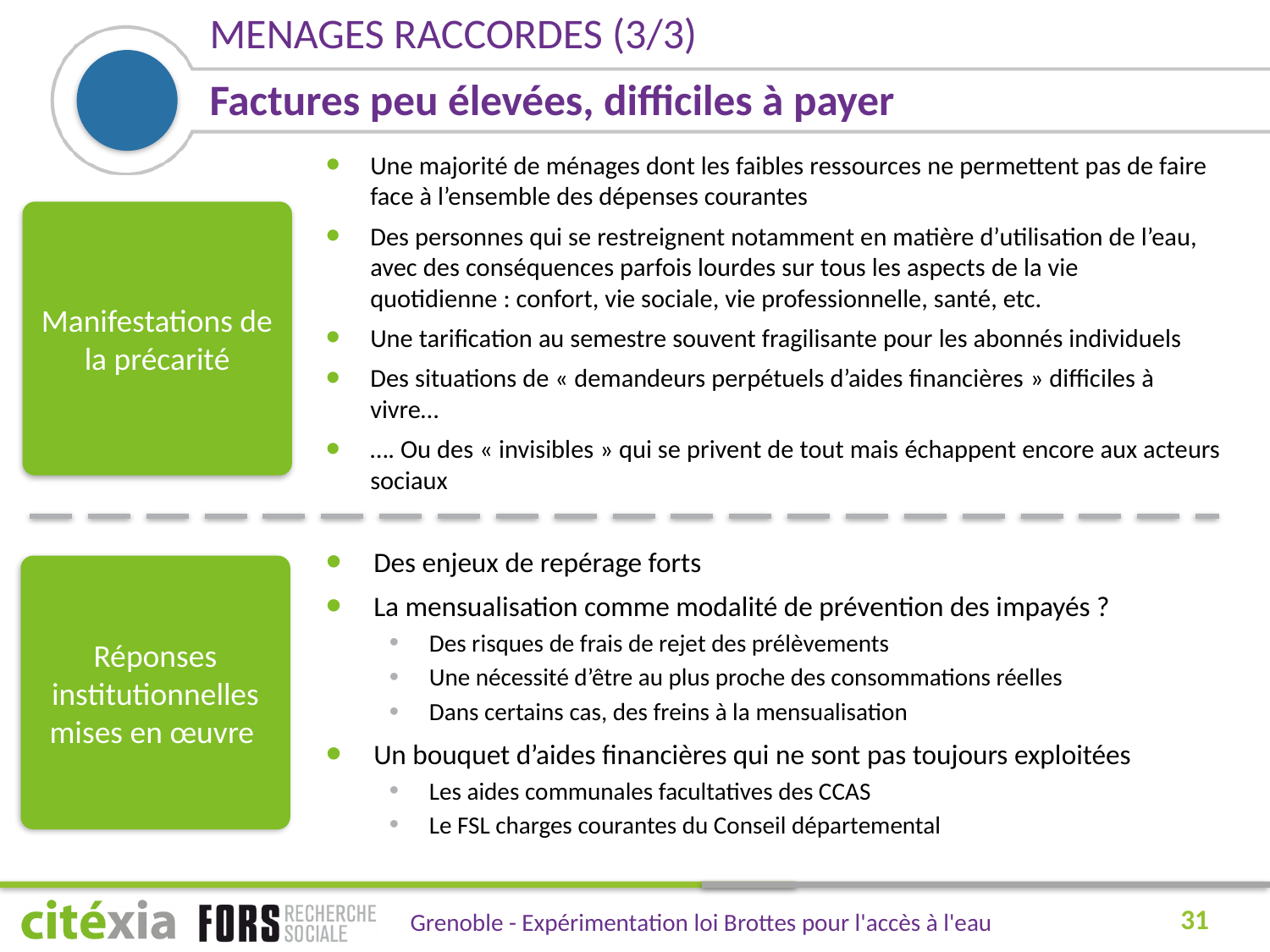

MENAGES RACCORDES (3/3)
# Factures peu élevées, difficiles à payer
Une majorité de ménages dont les faibles ressources ne permettent pas de faire face à l’ensemble des dépenses courantes
Des personnes qui se restreignent notamment en matière d’utilisation de l’eau, avec des conséquences parfois lourdes sur tous les aspects de la vie quotidienne : confort, vie sociale, vie professionnelle, santé, etc.
Une tarification au semestre souvent fragilisante pour les abonnés individuels
Des situations de « demandeurs perpétuels d’aides financières » difficiles à vivre…
…. Ou des « invisibles » qui se privent de tout mais échappent encore aux acteurs sociaux
Manifestations de la précarité
Des enjeux de repérage forts
La mensualisation comme modalité de prévention des impayés ?
Des risques de frais de rejet des prélèvements
Une nécessité d’être au plus proche des consommations réelles
Dans certains cas, des freins à la mensualisation
Un bouquet d’aides financières qui ne sont pas toujours exploitées
Les aides communales facultatives des CCAS
Le FSL charges courantes du Conseil départemental
Réponses institutionnelles mises en œuvre
31
Grenoble - Expérimentation loi Brottes pour l'accès à l'eau